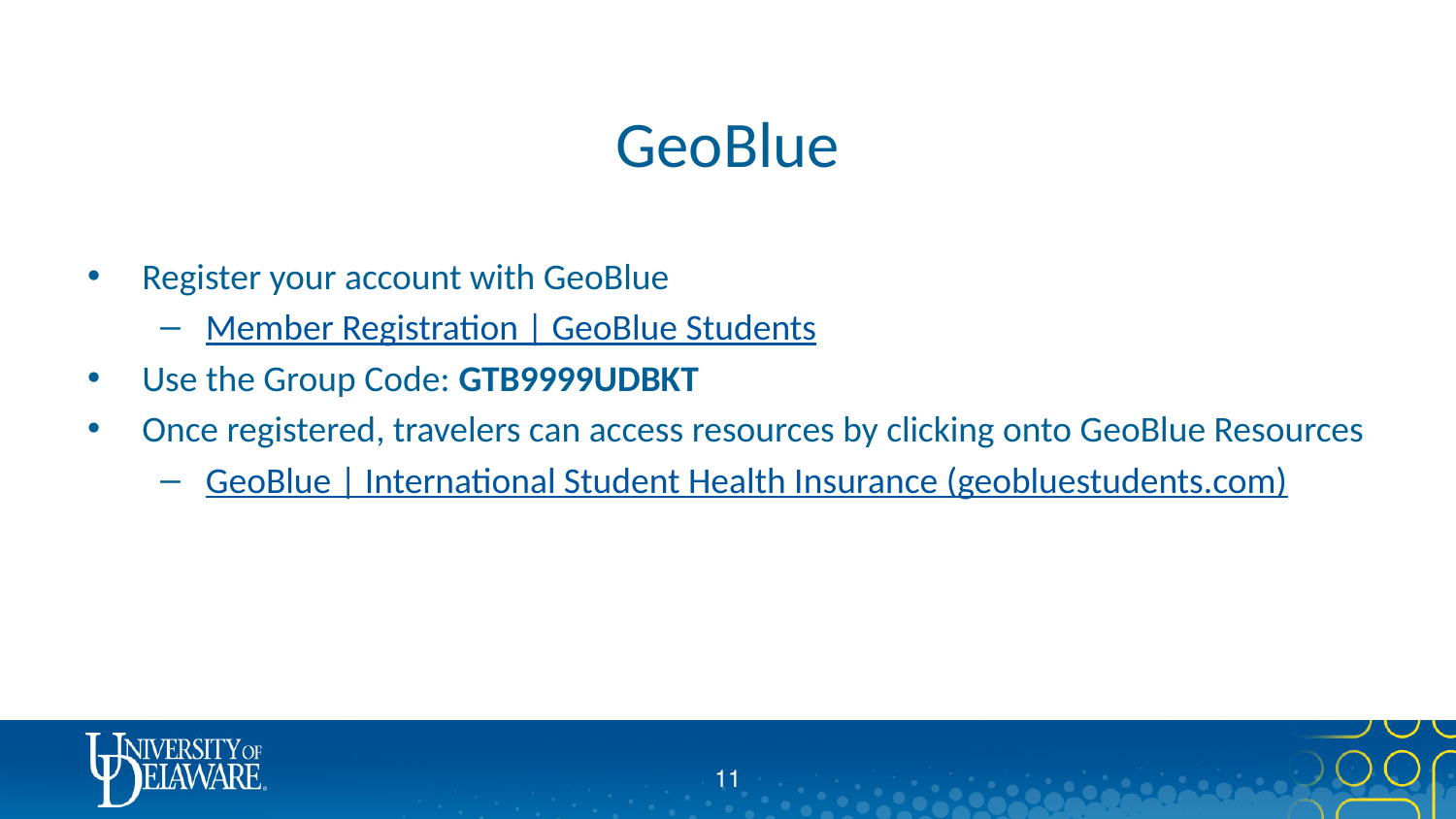

# GeoBlue
Register your account with GeoBlue
Member Registration | GeoBlue Students
Use the Group Code: GTB9999UDBKT
Once registered, travelers can access resources by clicking onto GeoBlue Resources
GeoBlue | International Student Health Insurance (geobluestudents.com)

11